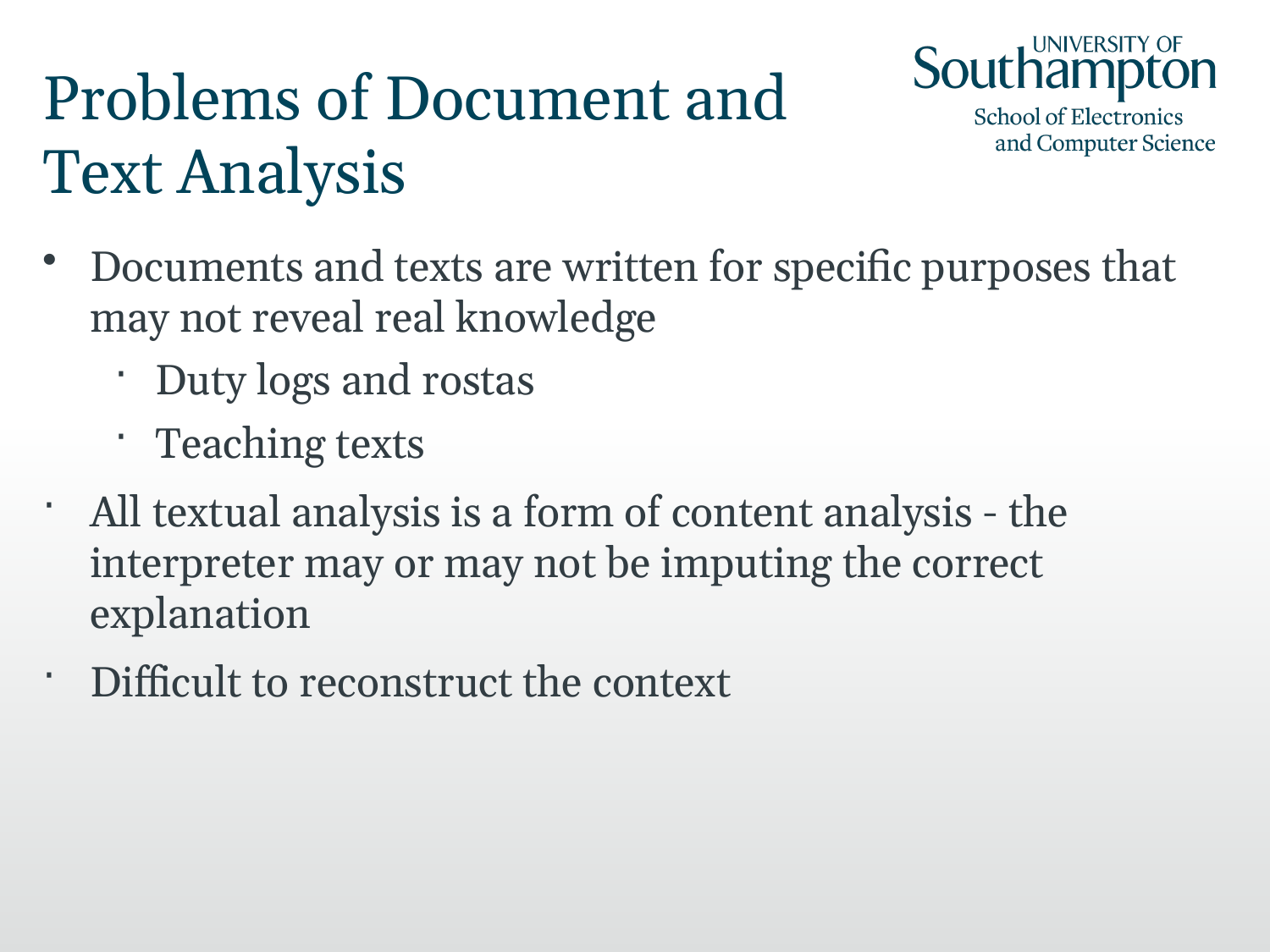

# Problems of Document and Text Analysis
Documents and texts are written for specific purposes that may not reveal real knowledge
Duty logs and rostas
Teaching texts
All textual analysis is a form of content analysis - the interpreter may or may not be imputing the correct explanation
Difficult to reconstruct the context